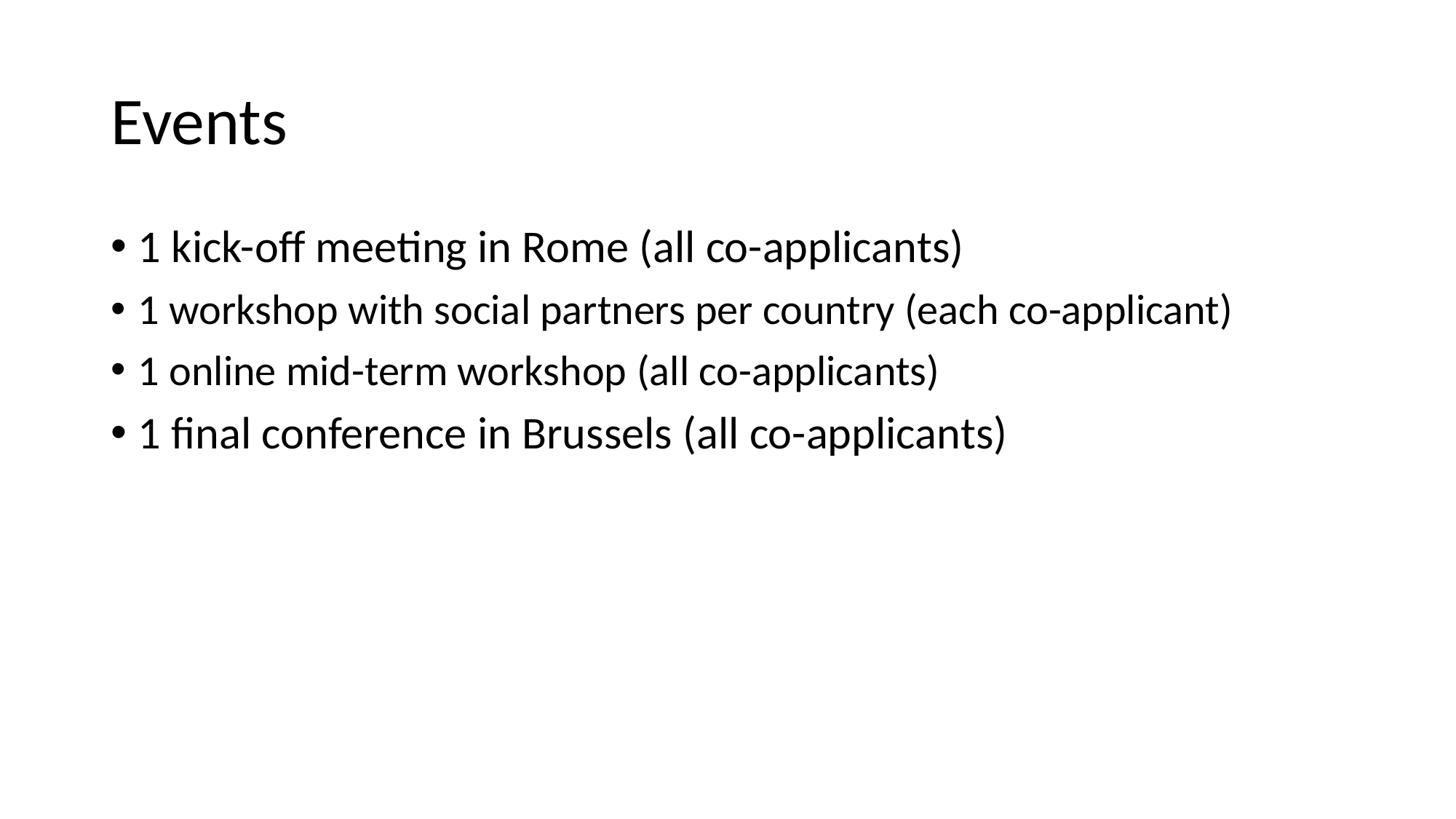

# Events
1 kick-off meeting in Rome (all co-applicants)
1 workshop with social partners per country (each co-applicant)
1 online mid-term workshop (all co-applicants)
1 final conference in Brussels (all co-applicants)